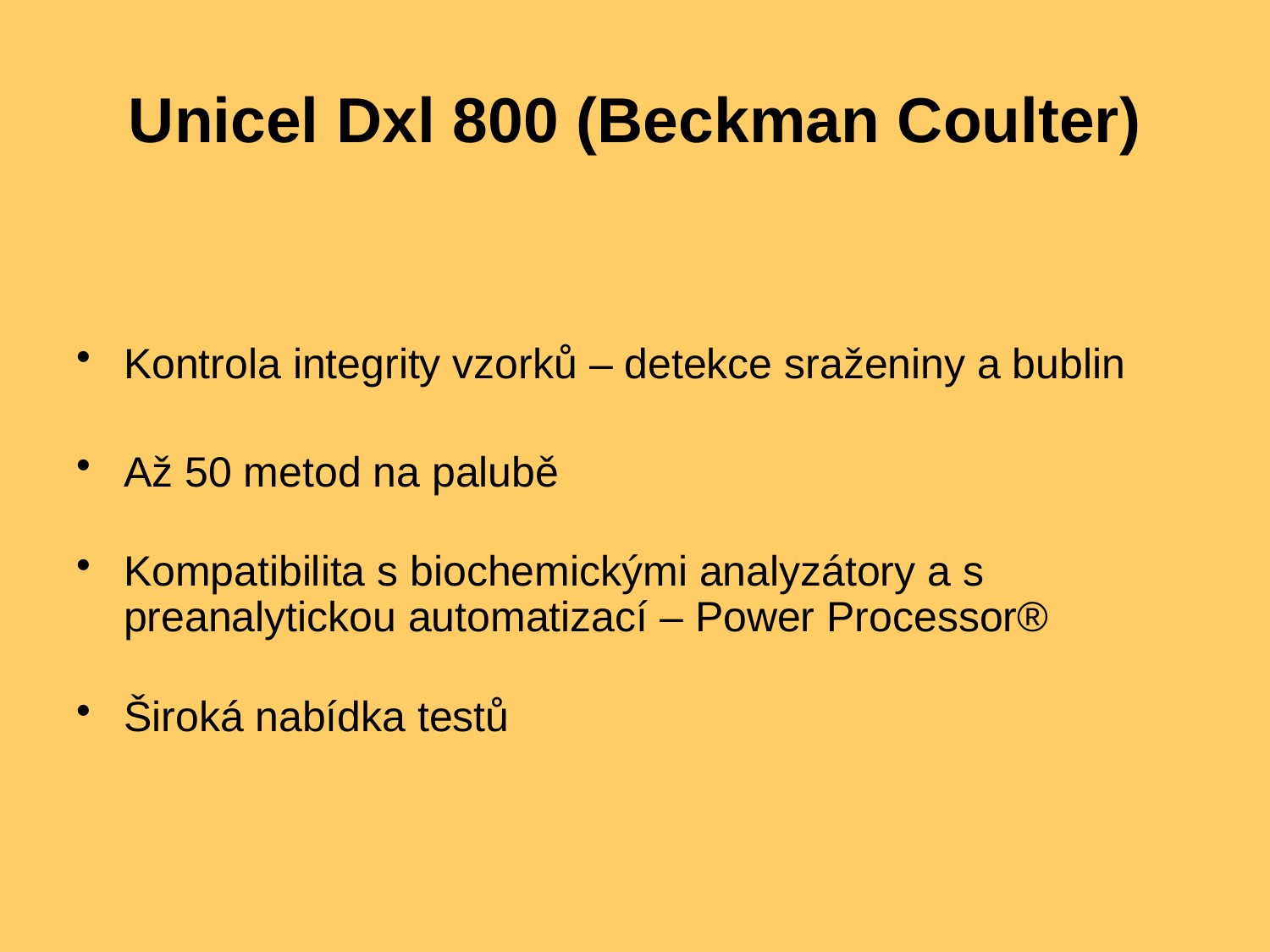

# Unicel Dxl 800 (Beckman Coulter)

Kontrola integrity vzorků – detekce sraženiny a bublin

Až 50 metod na palubě
Kompatibilita s biochemickými analyzátory a s preanalytickou automatizací – Power Processor®
Široká nabídka testů